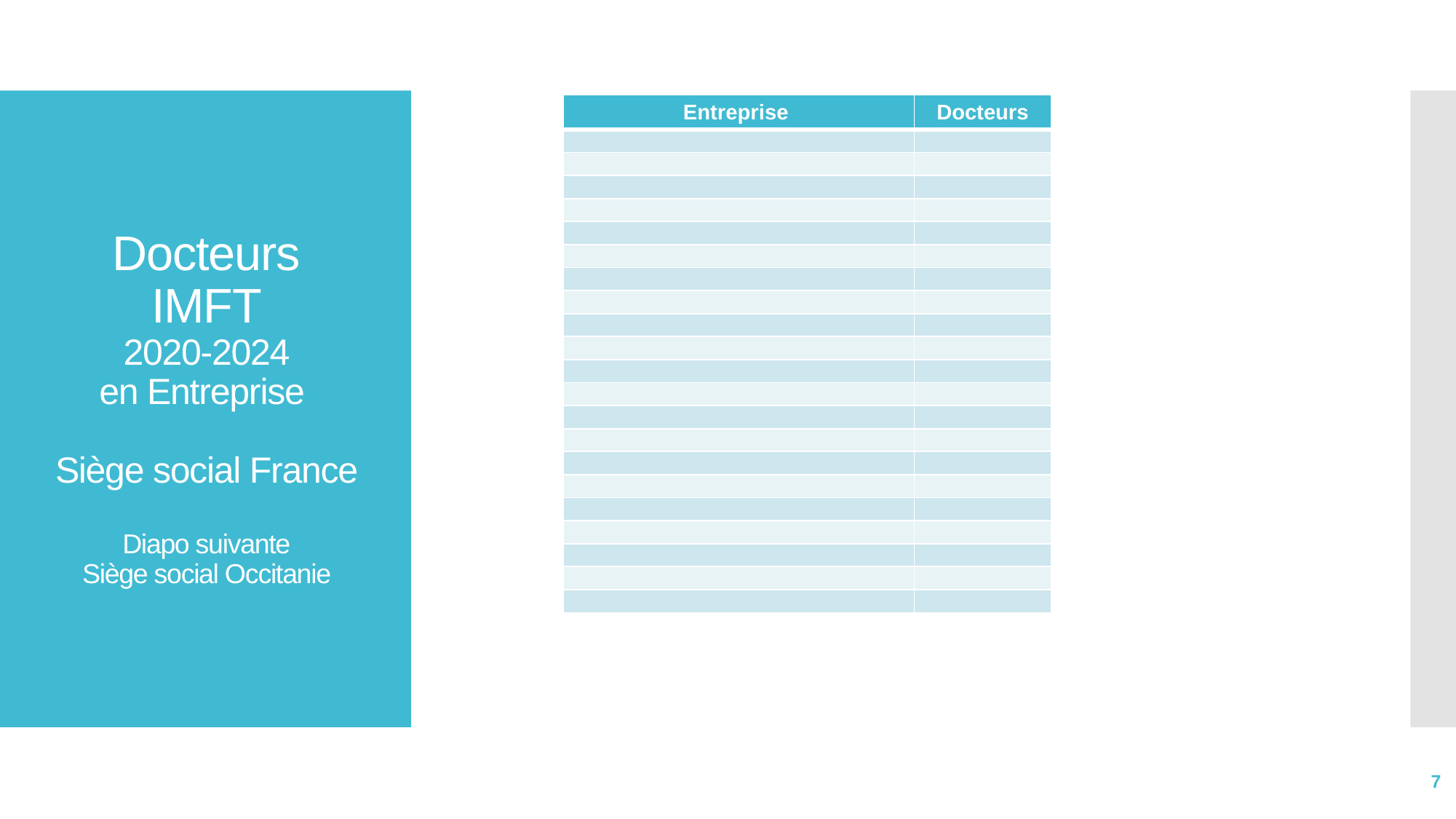

| Entreprise | Docteurs |
| --- | --- |
|  |  |
|  |  |
|  |  |
|  |  |
|  |  |
|  |  |
|  |  |
|  |  |
|  |  |
|  |  |
|  |  |
|  |  |
|  |  |
|  |  |
|  |  |
|  |  |
|  |  |
|  |  |
|  |  |
|  |  |
|  |  |
# Docteurs IMFT 2020-2024 en Entreprise Siège social France Diapo suivante Siège social Occitanie
7